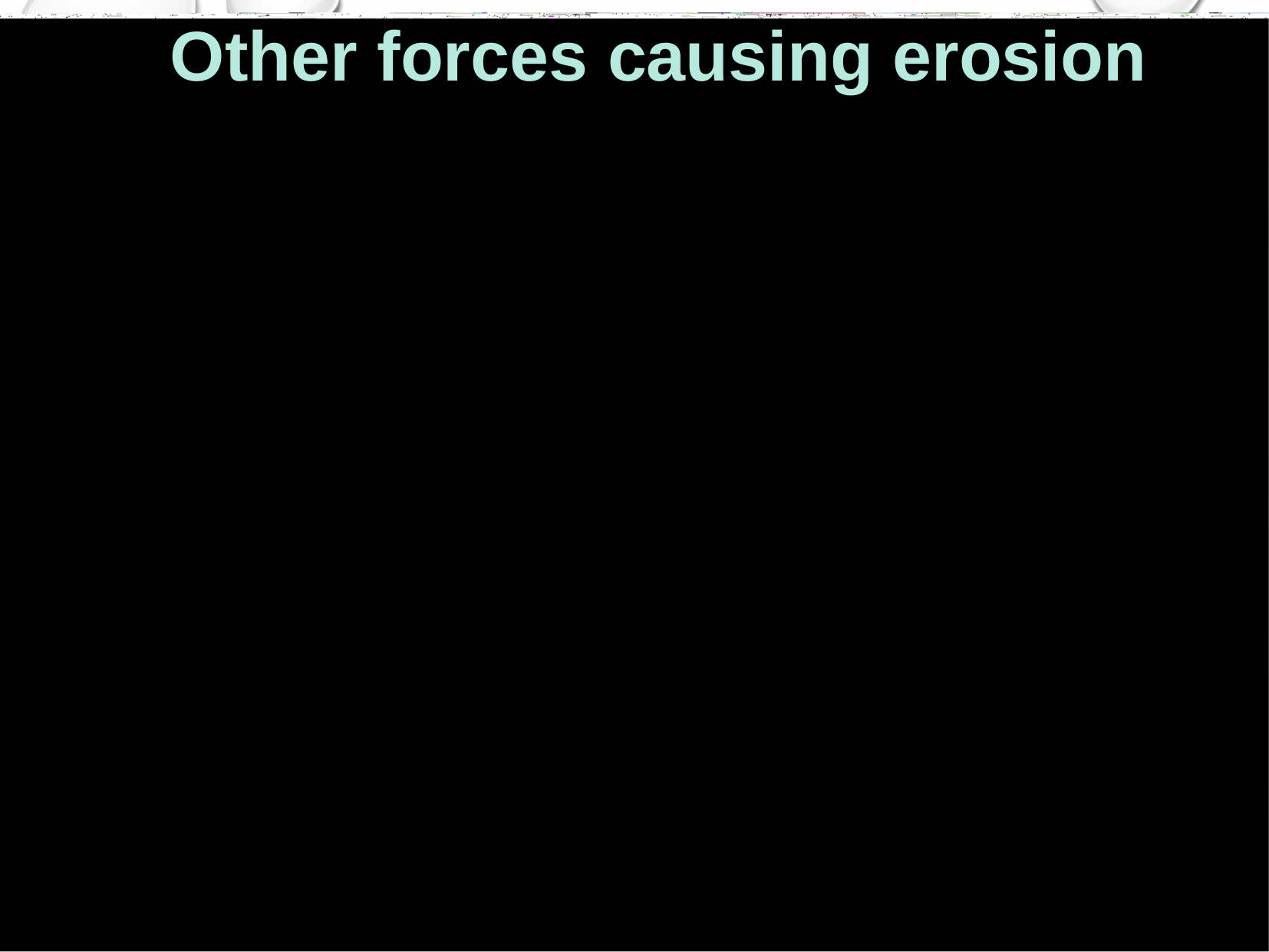

Other forces causing erosion
Small living organism which break up the soil so it is easier for the wind and water to carry away.
Gravity can cause erosion by pulling rocks and other objects down the slide of a mountain or cliff.